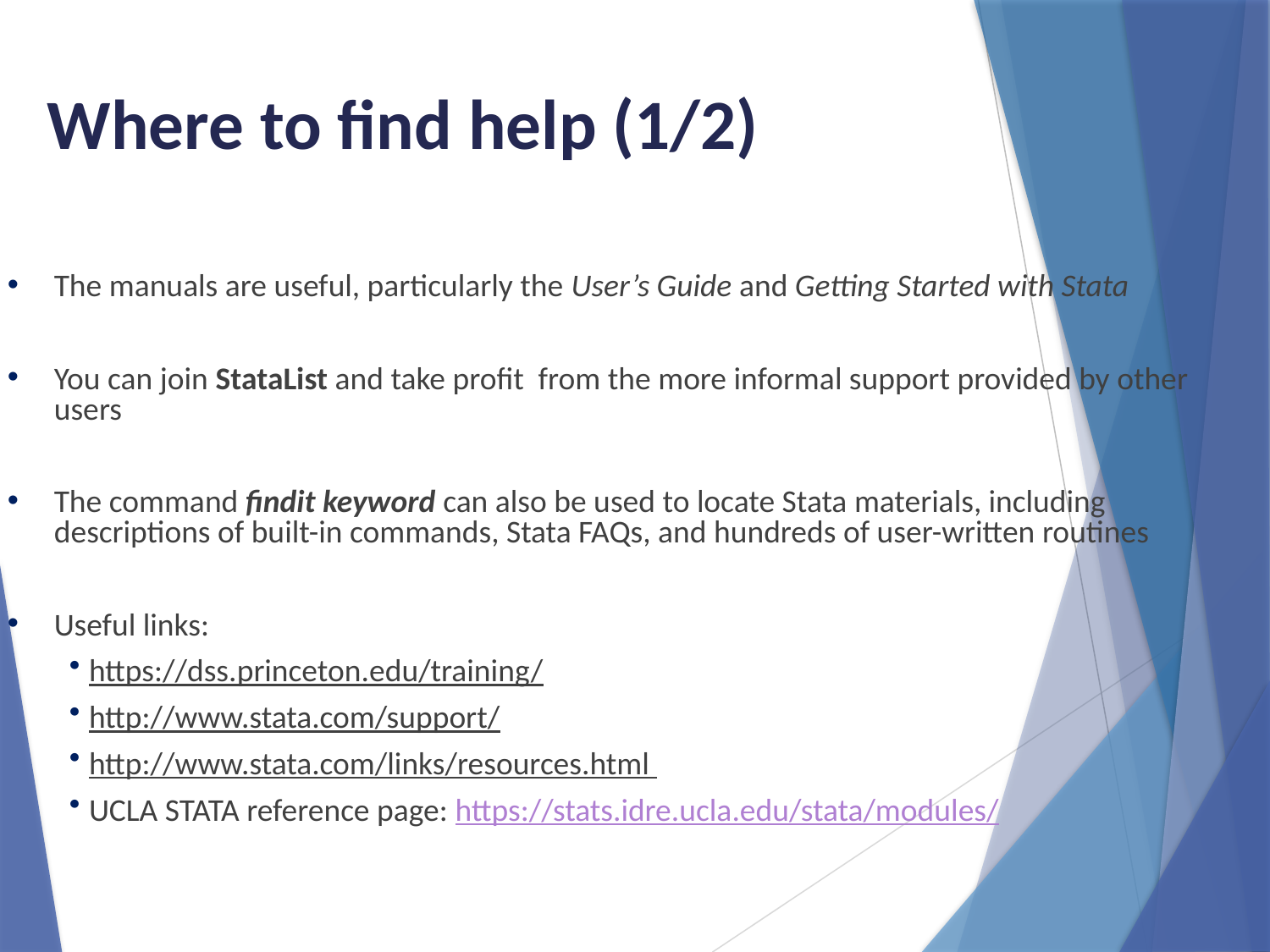

Where to find help (1/2)
The manuals are useful, particularly the User’s Guide and Getting Started with Stata

You can join StataList and take profit  from the more informal support provided by other users

The command findit keyword can also be used to locate Stata materials, including descriptions of built-in commands, Stata FAQs, and hundreds of user-written routines

Useful links:
https://dss.princeton.edu/training/
http://www.stata.com/support/
http://www.stata.com/links/resources.html
UCLA STATA reference page: https://stats.idre.ucla.edu/stata/modules/